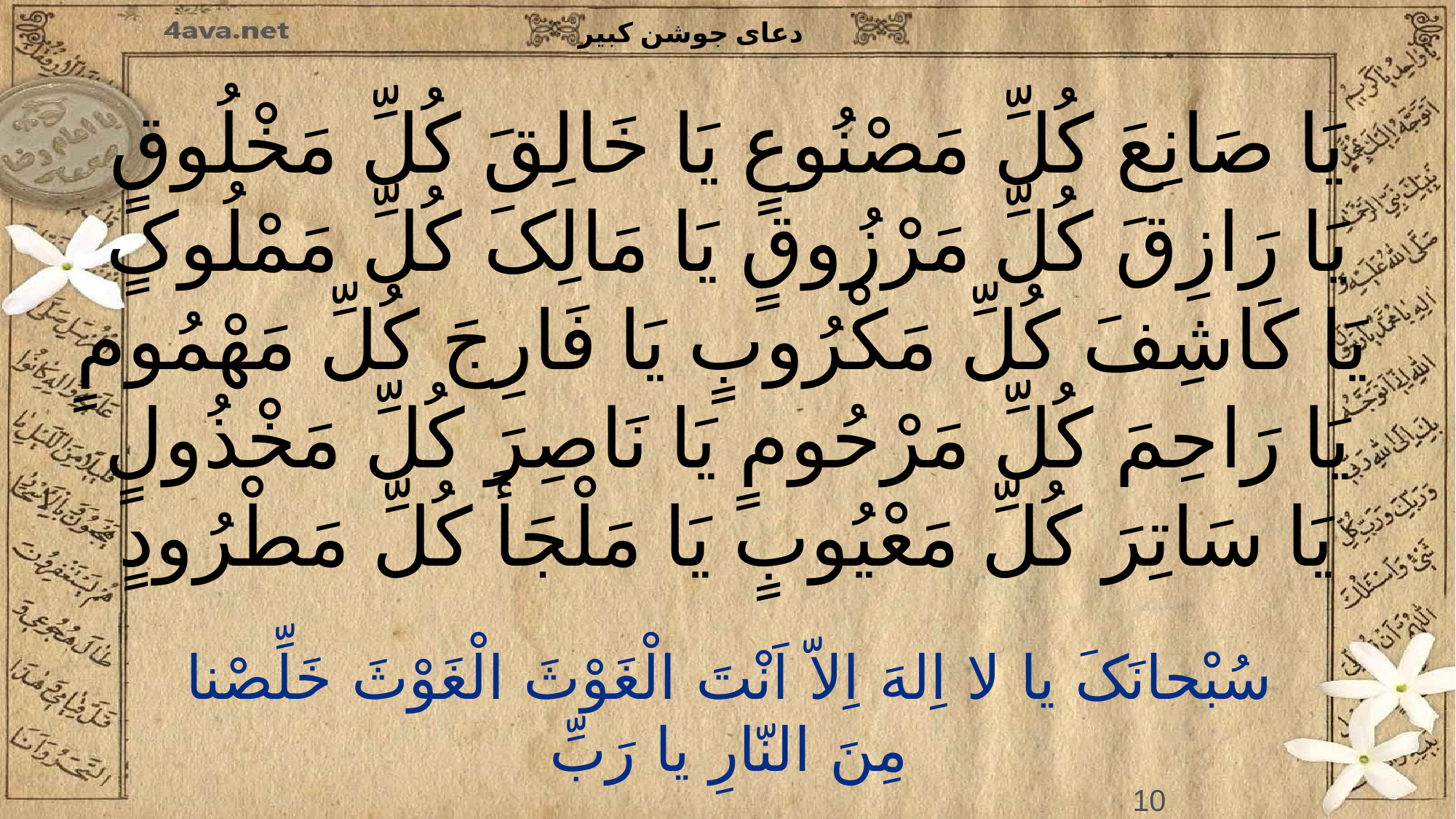

یَا صَانِعَ کُلِّ مَصْنُوعٍ یَا خَالِقَ کُلِّ مَخْلُوقٍ
یَا رَازِقَ کُلِّ مَرْزُوقٍ یَا مَالِکَ کُلِّ مَمْلُوکٍ
یَا کَاشِفَ کُلِّ مَکْرُوبٍ یَا فَارِجَ کُلِّ مَهْمُومٍ
یَا رَاحِمَ کُلِّ مَرْحُومٍ یَا نَاصِرَ کُلِّ مَخْذُولٍ
یَا سَاتِرَ کُلِّ مَعْیُوبٍ یَا مَلْجَأَ کُلِّ مَطْرُودٍ
10